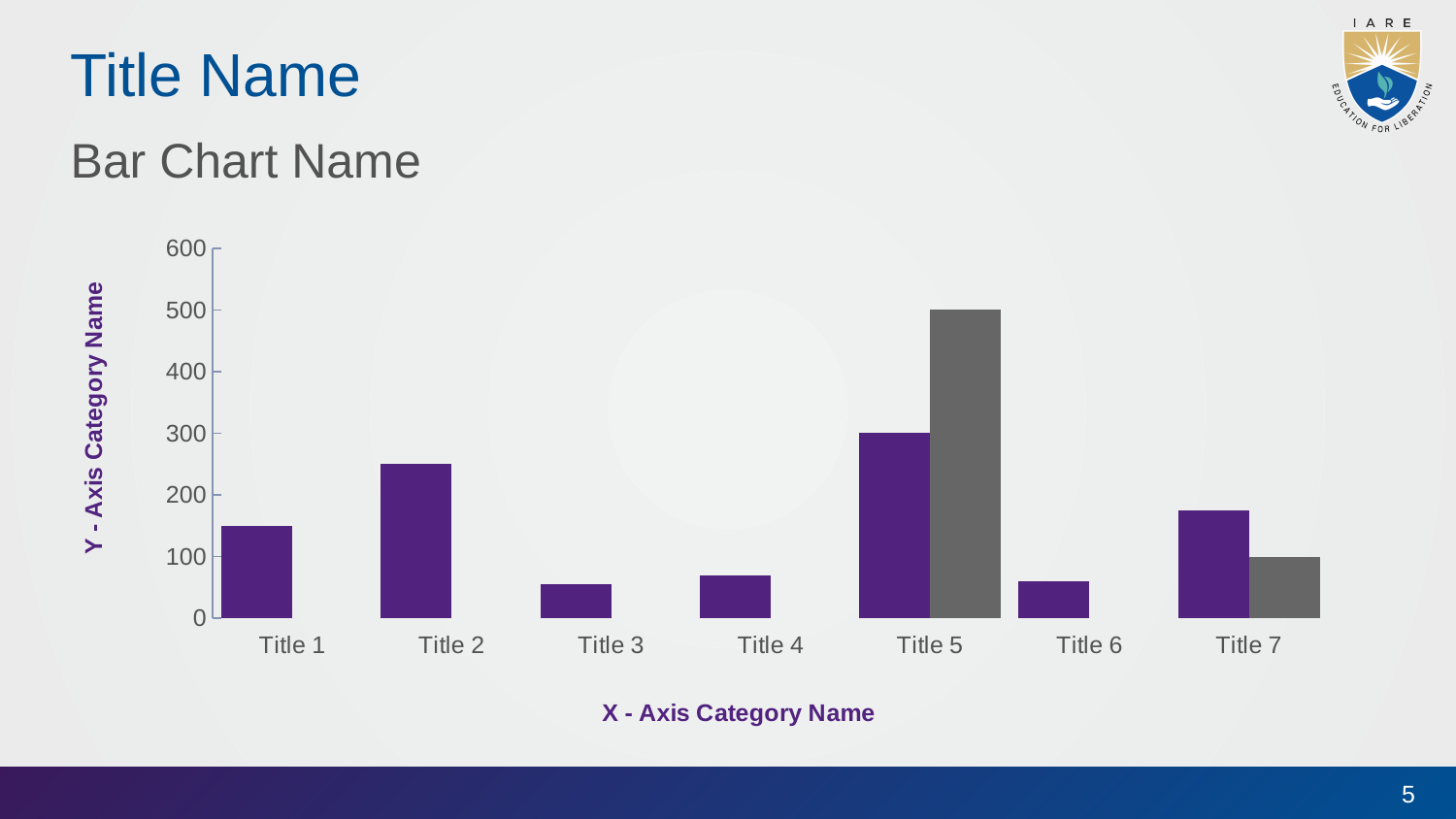

# Title Name
Bar Chart Name

### Chart

| Category | Series 1 | Series 2 |
|---|---|---|
| Title 1 | 150.0 | None |
| Title 2 | 250.0 | None |
| Title 3 | 55.0 | None |
| Title 4 | 70.0 | None |
| Title 5 | 300.0 | 500.0 |
| Title 6 | 60.0 | None |
| Title 7 | 175.0 | 100.0 |
5